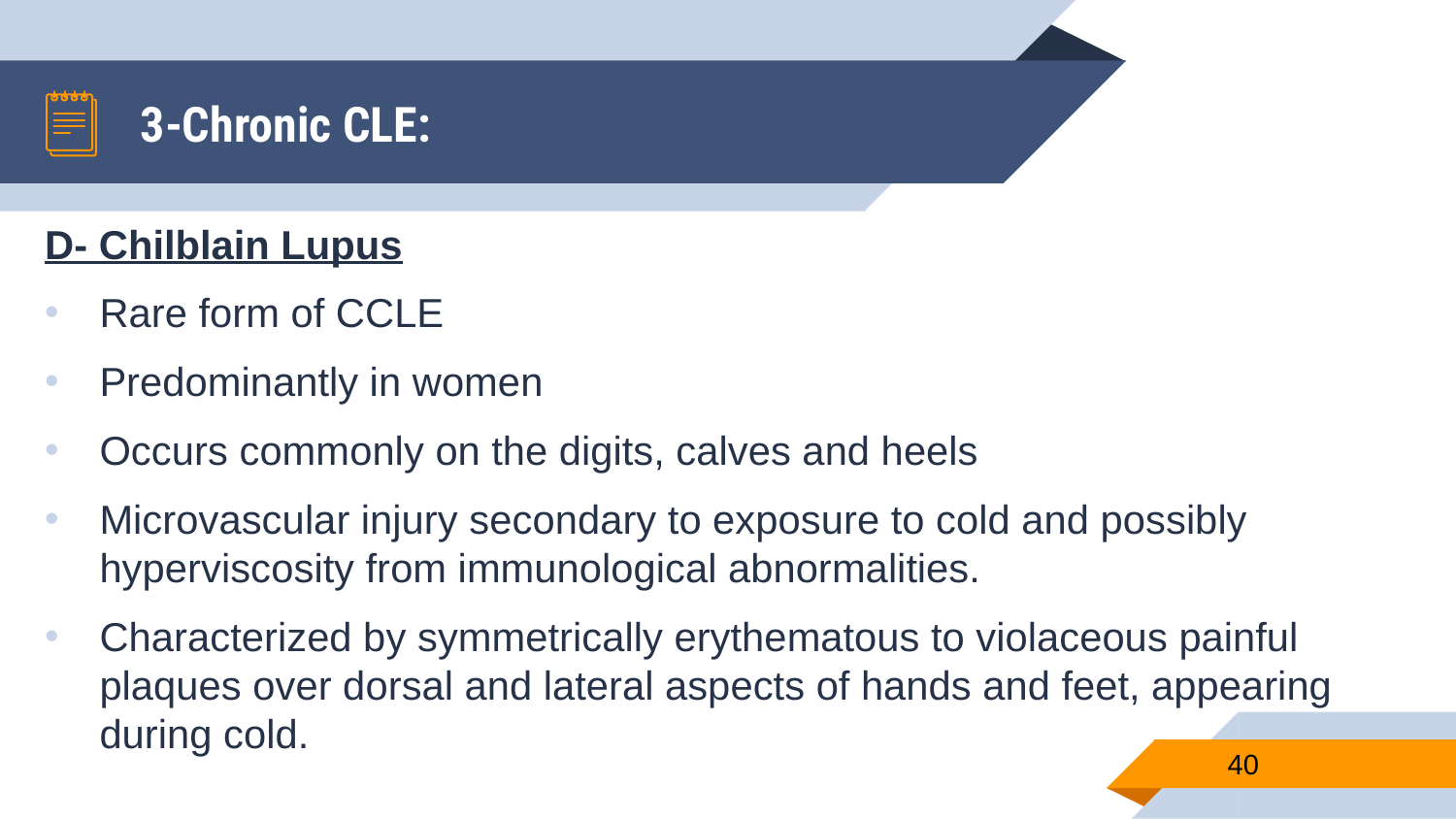

# 3-Chronic CLE:

D- Chilblain Lupus
Rare form of CCLE
Predominantly in women
Occurs commonly on the digits, calves and heels
Microvascular injury secondary to exposure to cold and possibly hyperviscosity from immunological abnormalities.
Characterized by symmetrically erythematous to violaceous painful plaques over dorsal and lateral aspects of hands and feet, appearing during cold.
40